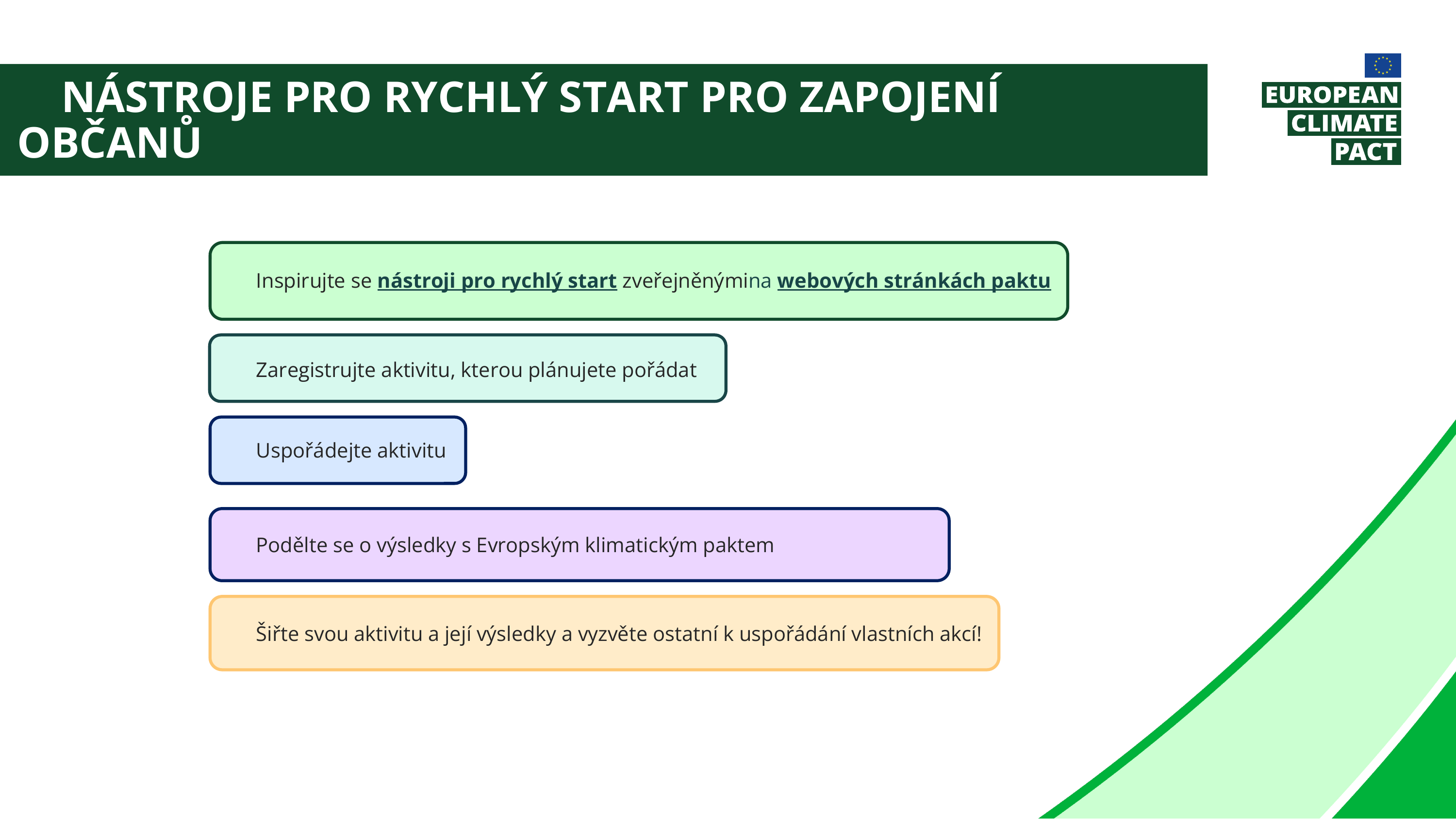

Nástroje pro rychlý start pro zapojení občanů

Inspirujte se nástroji pro rychlý start zveřejněnýmina webových stránkách paktu

Zaregistrujte aktivitu, kterou plánujete pořádat

Uspořádejte aktivitu

Podělte se o výsledky s Evropským klimatickým paktem

Šiřte svou aktivitu a její výsledky a vyzvěte ostatní k uspořádání vlastních akcí!